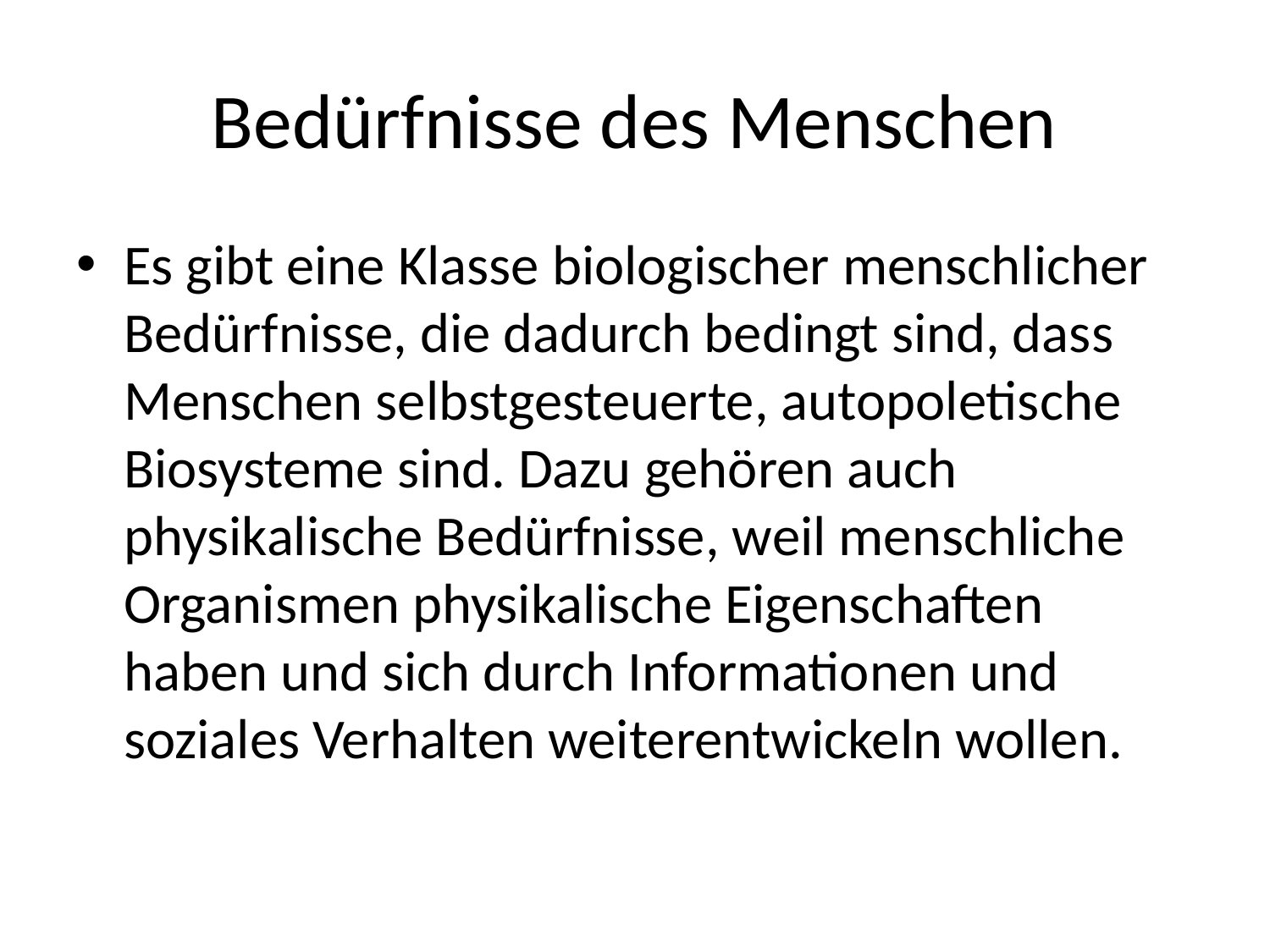

# Bedürfnisse des Menschen
Es gibt eine Klasse biologischer menschlicher Bedürfnisse, die dadurch bedingt sind, dass Menschen selbstgesteuerte, autopoletische Biosysteme sind. Dazu gehören auch physikalische Bedürfnisse, weil menschliche Organismen physikalische Eigenschaften haben und sich durch Informationen und soziales Verhalten weiterentwickeln wollen.